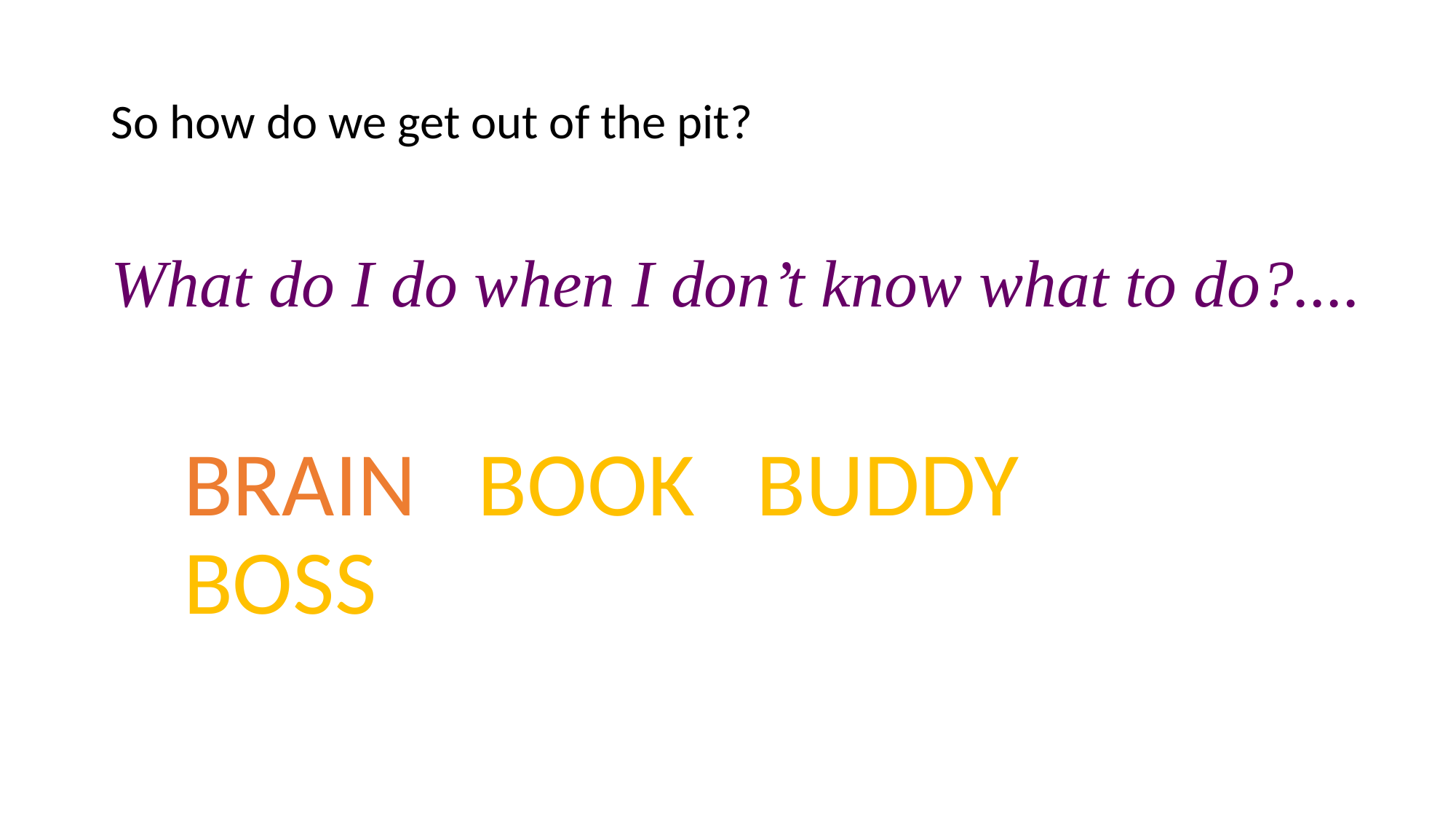

# So how do we get out of the pit?
What do I do when I don’t know what to do?....
Brain   book   buddy   boss